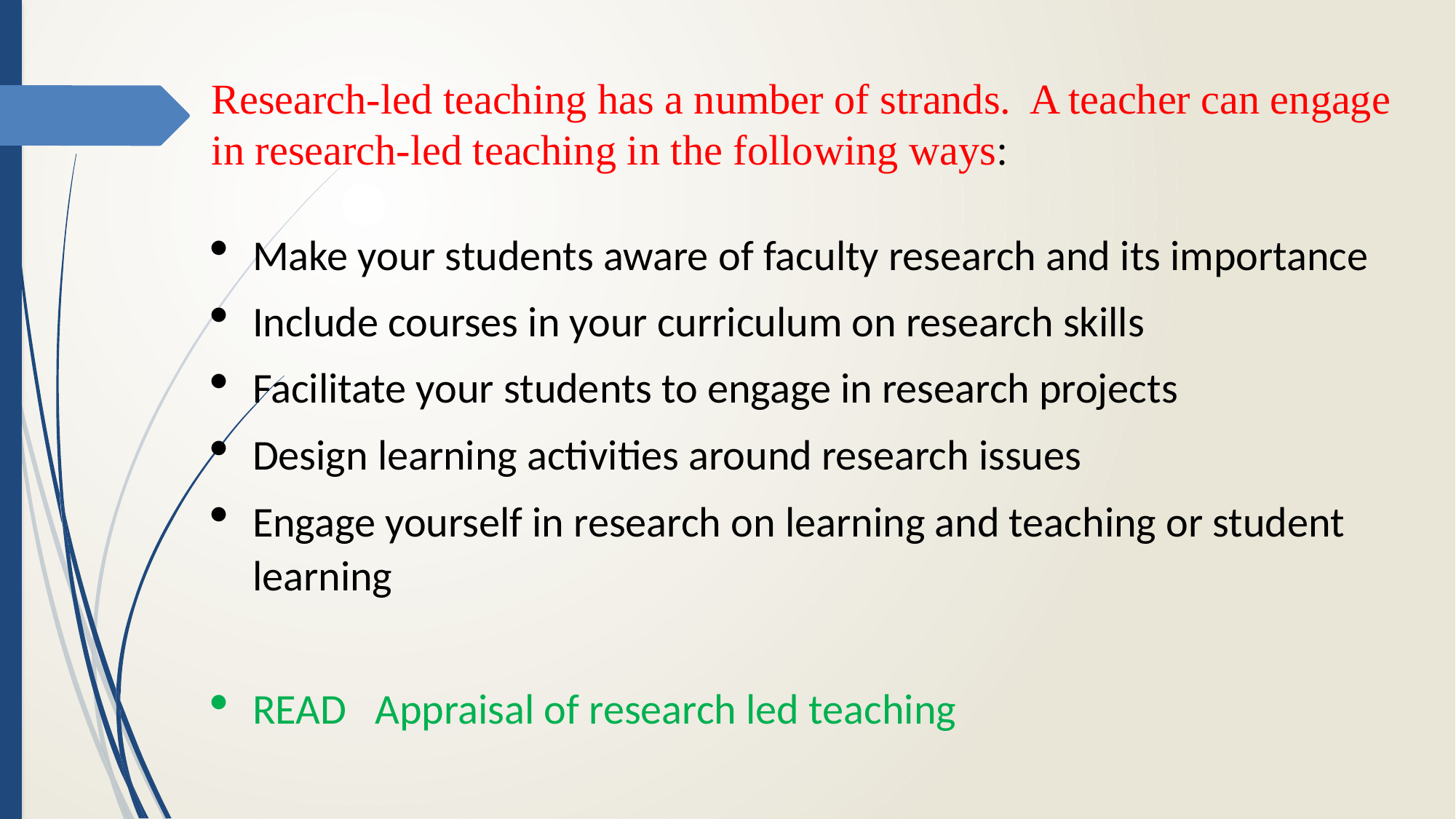

Research-led teaching has a number of strands.  A teacher can engage in research-led teaching in the following ways:

Make your students aware of faculty research and its importance
Include courses in your curriculum on research skills
Facilitate your students to engage in research projects
Design learning activities around research issues
Engage yourself in research on learning and teaching or student learning

READ   Appraisal of research led teaching